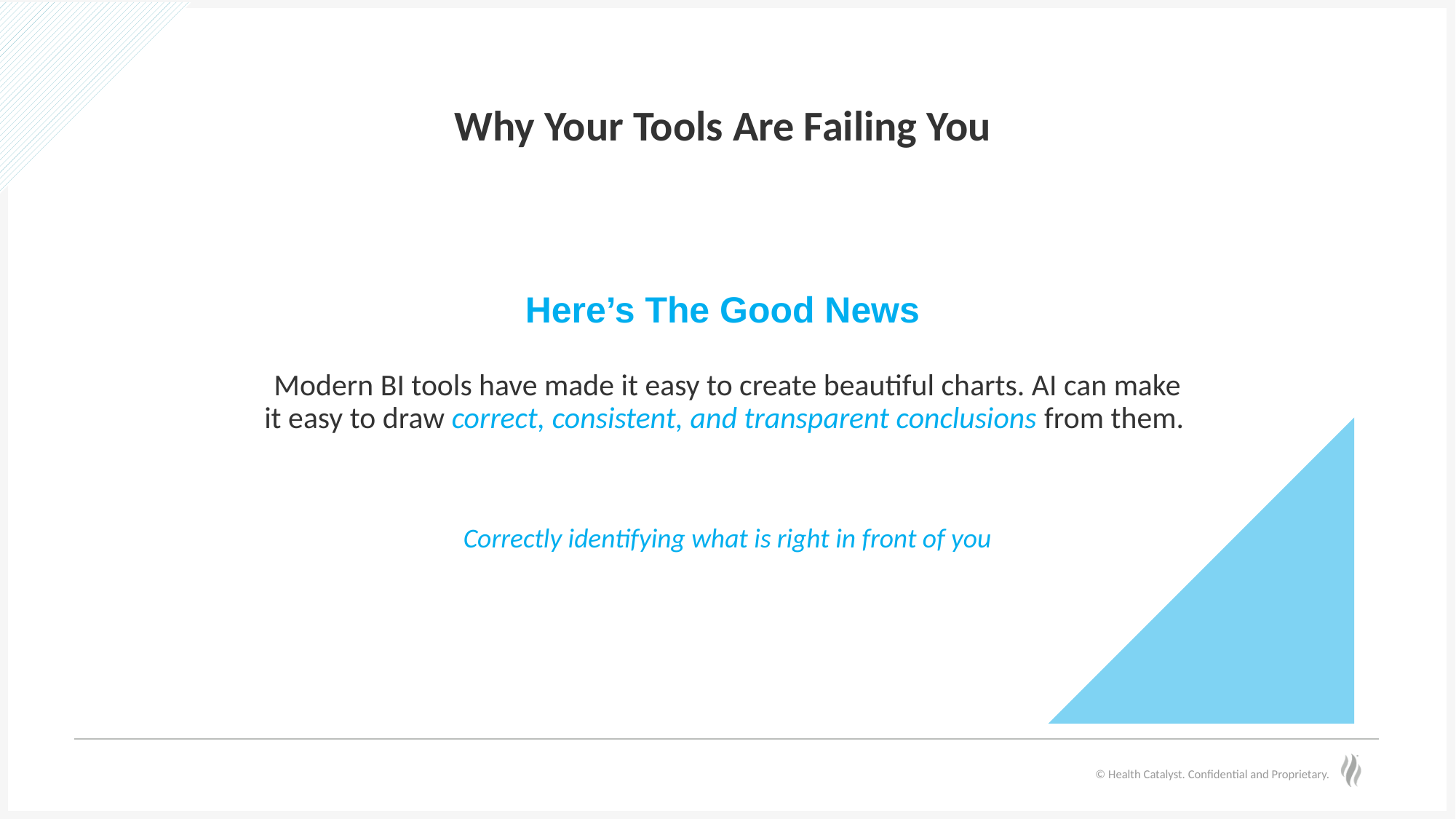

# Why Your Tools Are Failing You
Here’s The Good News
Modern BI tools have made it easy to create beautiful charts. AI can make it easy to draw correct, consistent, and transparent conclusions from them.
Correctly identifying what is right in front of you